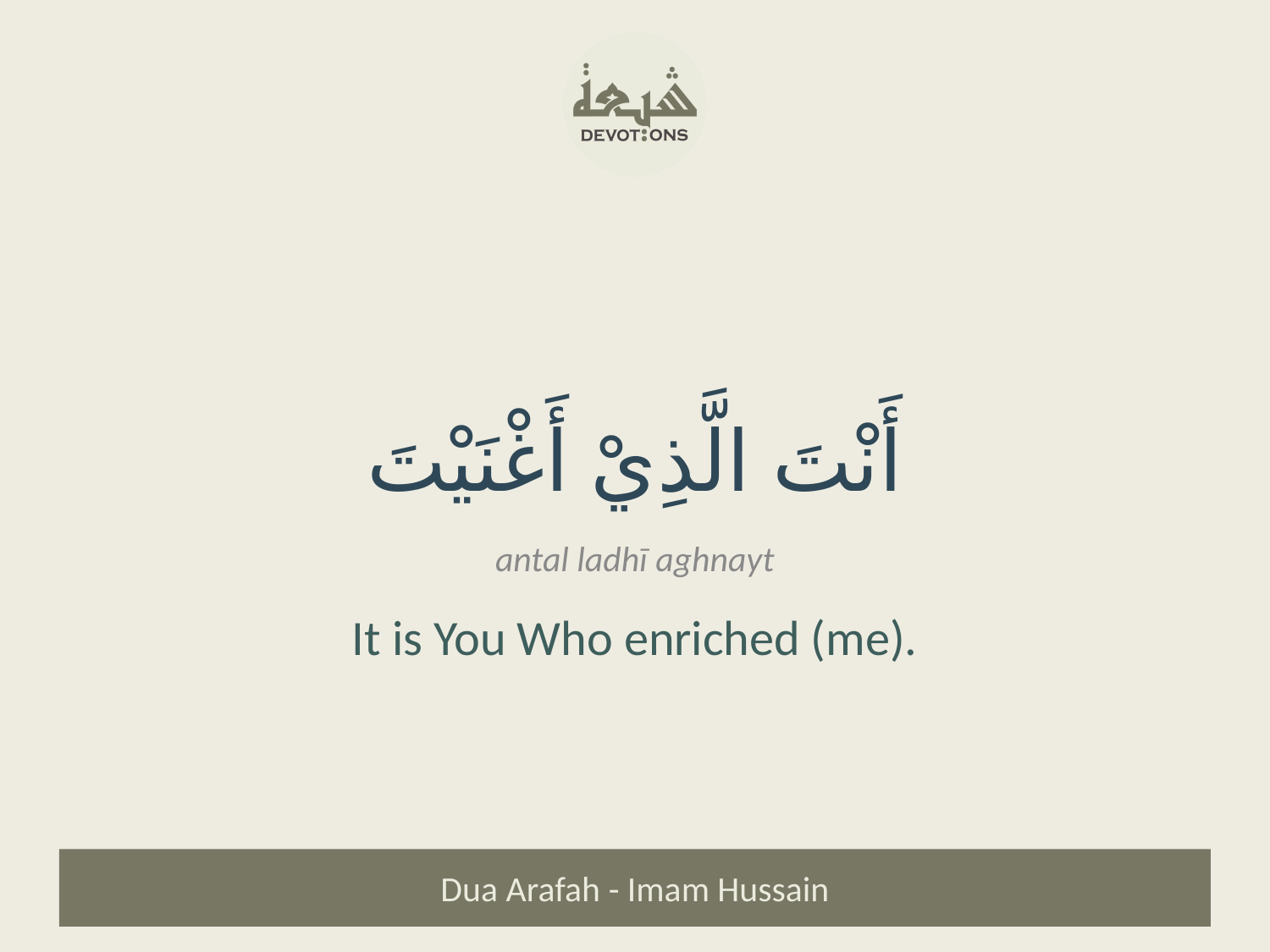

أَنْتَ الَّذِيْ أَغْنَيْتَ
antal ladhī aghnayt
It is You Who enriched (me).
Dua Arafah - Imam Hussain